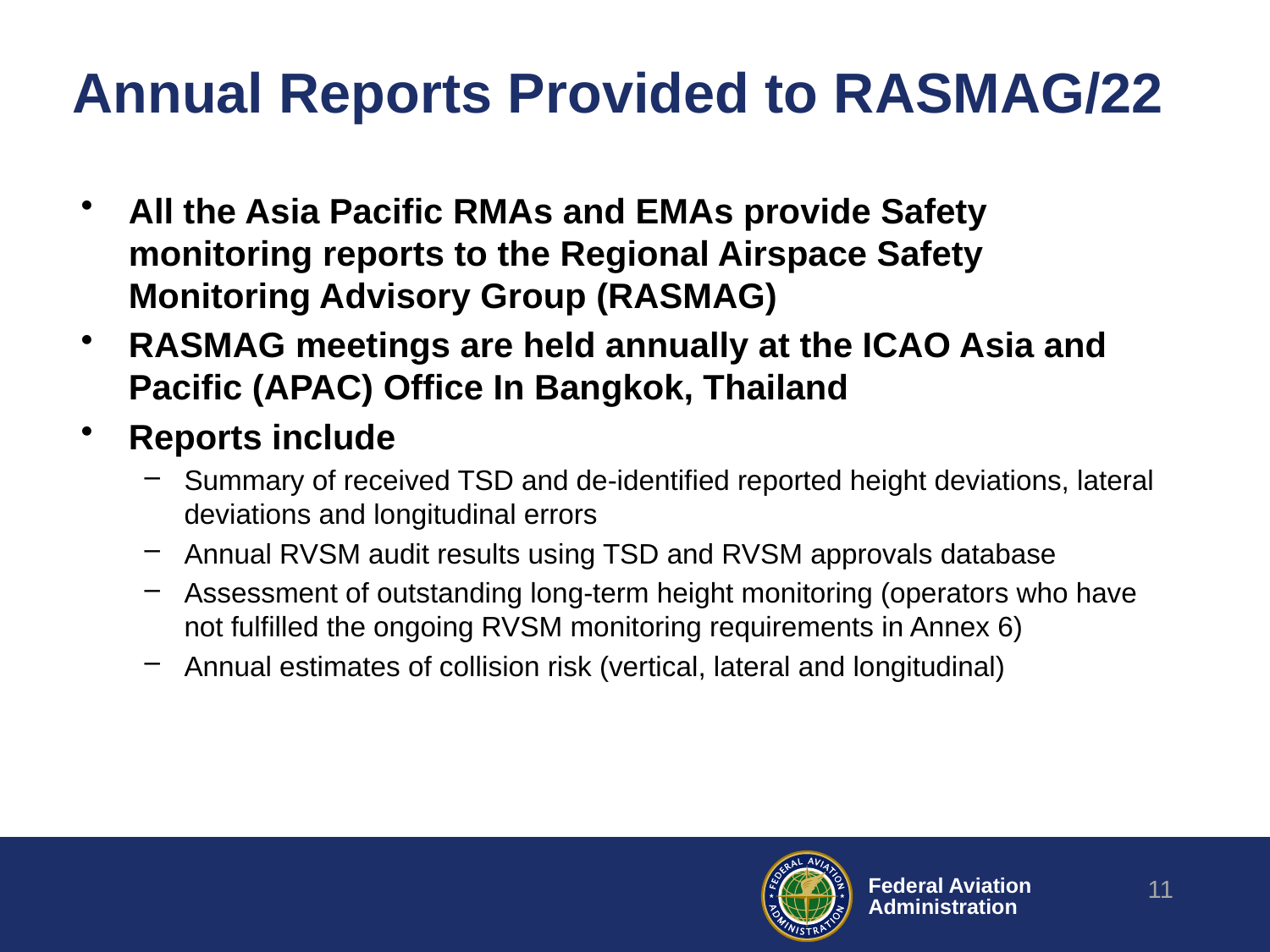

# Annual Reports Provided to RASMAG/22
All the Asia Pacific RMAs and EMAs provide Safety monitoring reports to the Regional Airspace Safety Monitoring Advisory Group (RASMAG)
RASMAG meetings are held annually at the ICAO Asia and Pacific (APAC) Office In Bangkok, Thailand
Reports include
Summary of received TSD and de-identified reported height deviations, lateral deviations and longitudinal errors
Annual RVSM audit results using TSD and RVSM approvals database
Assessment of outstanding long-term height monitoring (operators who have not fulfilled the ongoing RVSM monitoring requirements in Annex 6)
Annual estimates of collision risk (vertical, lateral and longitudinal)

11